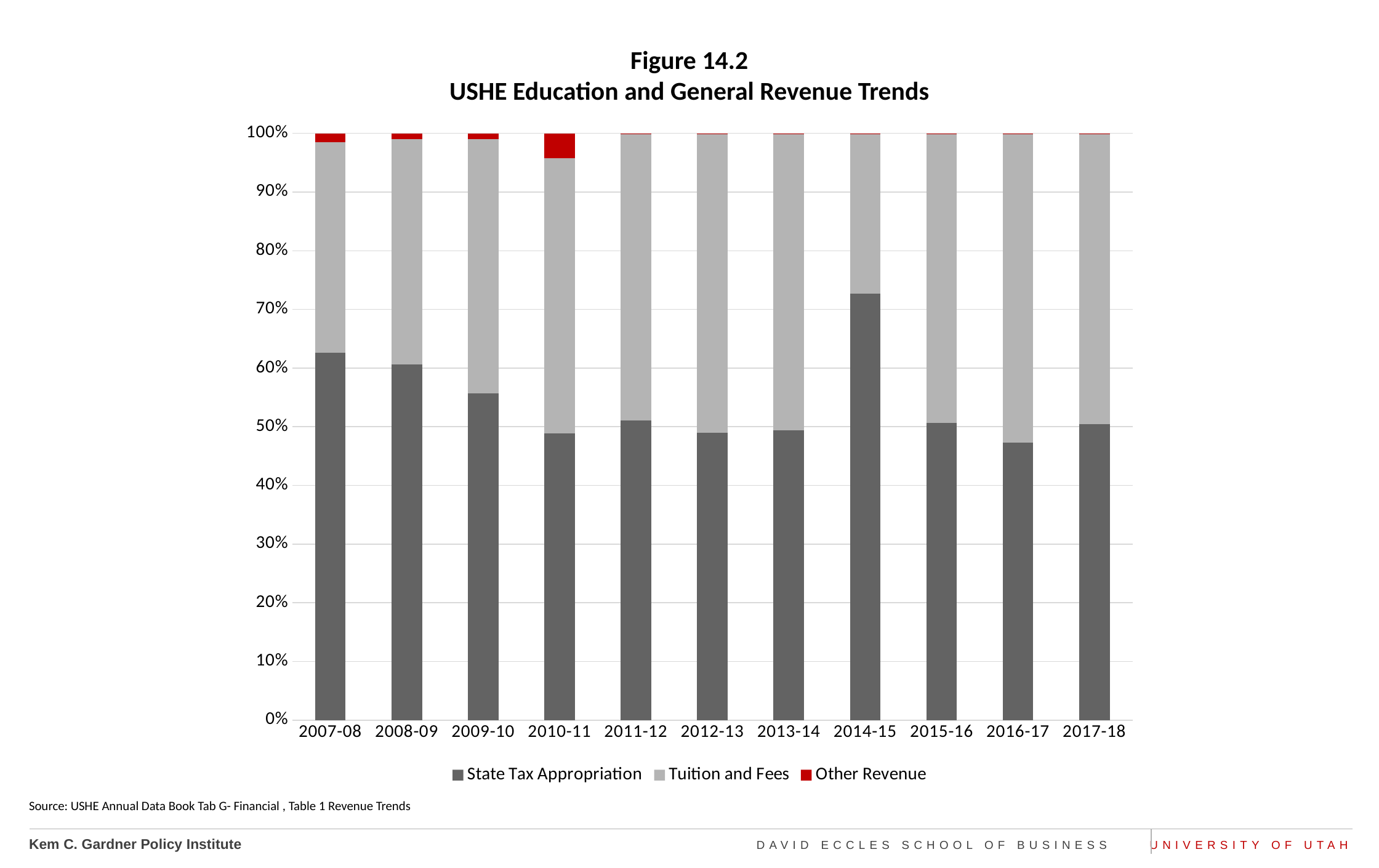

# Figure 14.2 USHE Education and General Revenue Trends

### Chart

| Category | State Tax Appropriation | Tuition and Fees | Other Revenue |
|---|---|---|---|
| 2007-08 | 0.626 | 0.359 | 0.015 |
| 2008-09 | 0.606 | 0.384 | 0.01 |
| 2009-10 | 0.557 | 0.433 | 0.01 |
| 2010-11 | 0.489 | 0.47 | 0.042 |
| 2011-12 | 0.511 | 0.488 | 0.001 |
| 2012-13 | 0.49 | 0.509 | 0.001 |
| 2013-14 | 0.494 | 0.505 | 0.001 |
| 2014-15 | 0.509 | 0.19 | 0.001 |
| 2015-16 | 0.507 | 0.492 | 0.001 |
| 2016-17 | 0.473 | 0.526 | 0.001 |
| 2017-18 | 0.504 | 0.495 | 0.001 |
Source: USHE Annual Data Book Tab G- Financial , Table 1 Revenue Trends